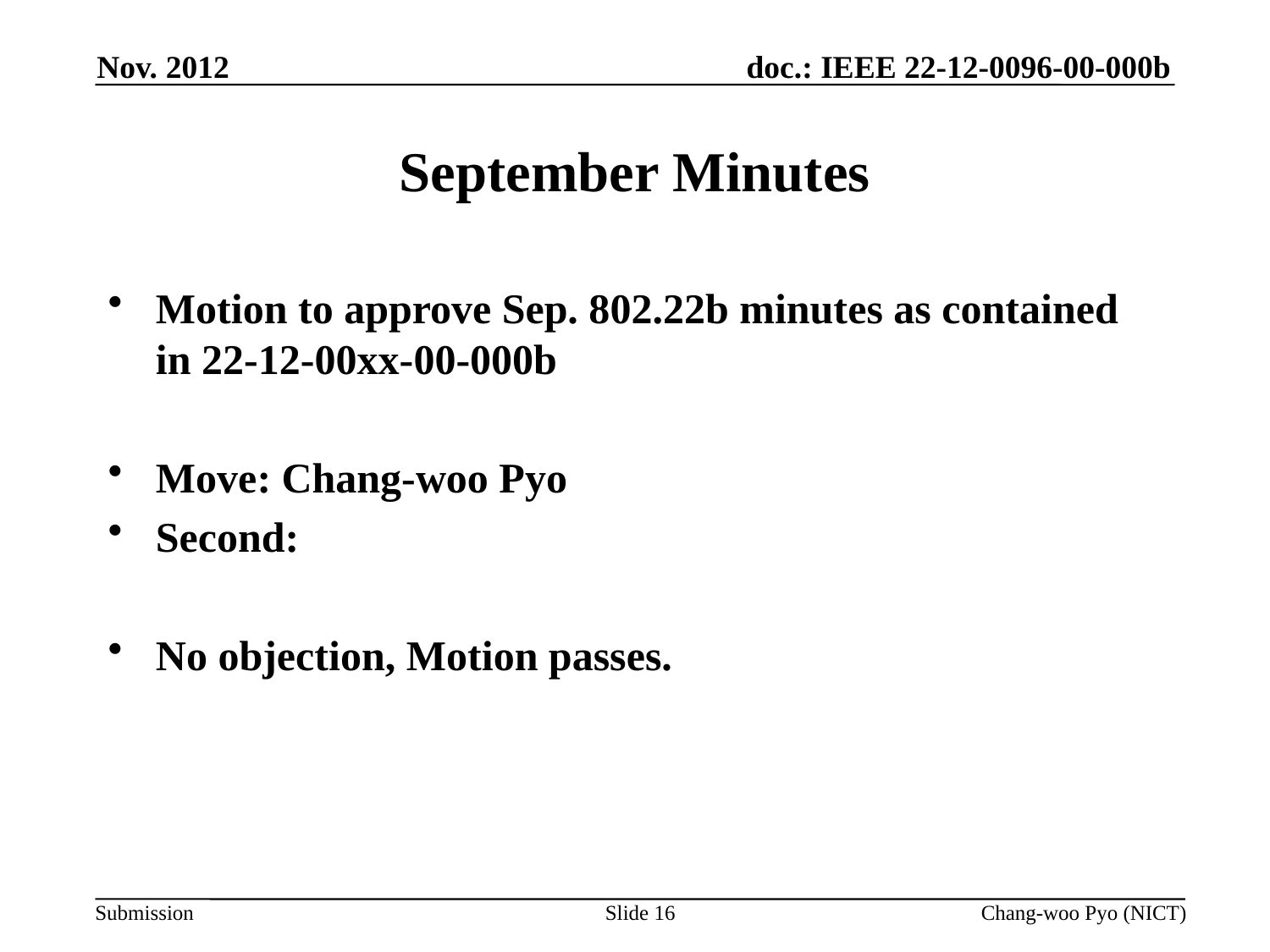

Nov. 2012
# September Minutes
Motion to approve Sep. 802.22b minutes as contained in 22-12-00xx-00-000b

Move: Chang-woo Pyo
Second:

No objection, Motion passes.

Slide 16
Chang-woo Pyo (NICT)